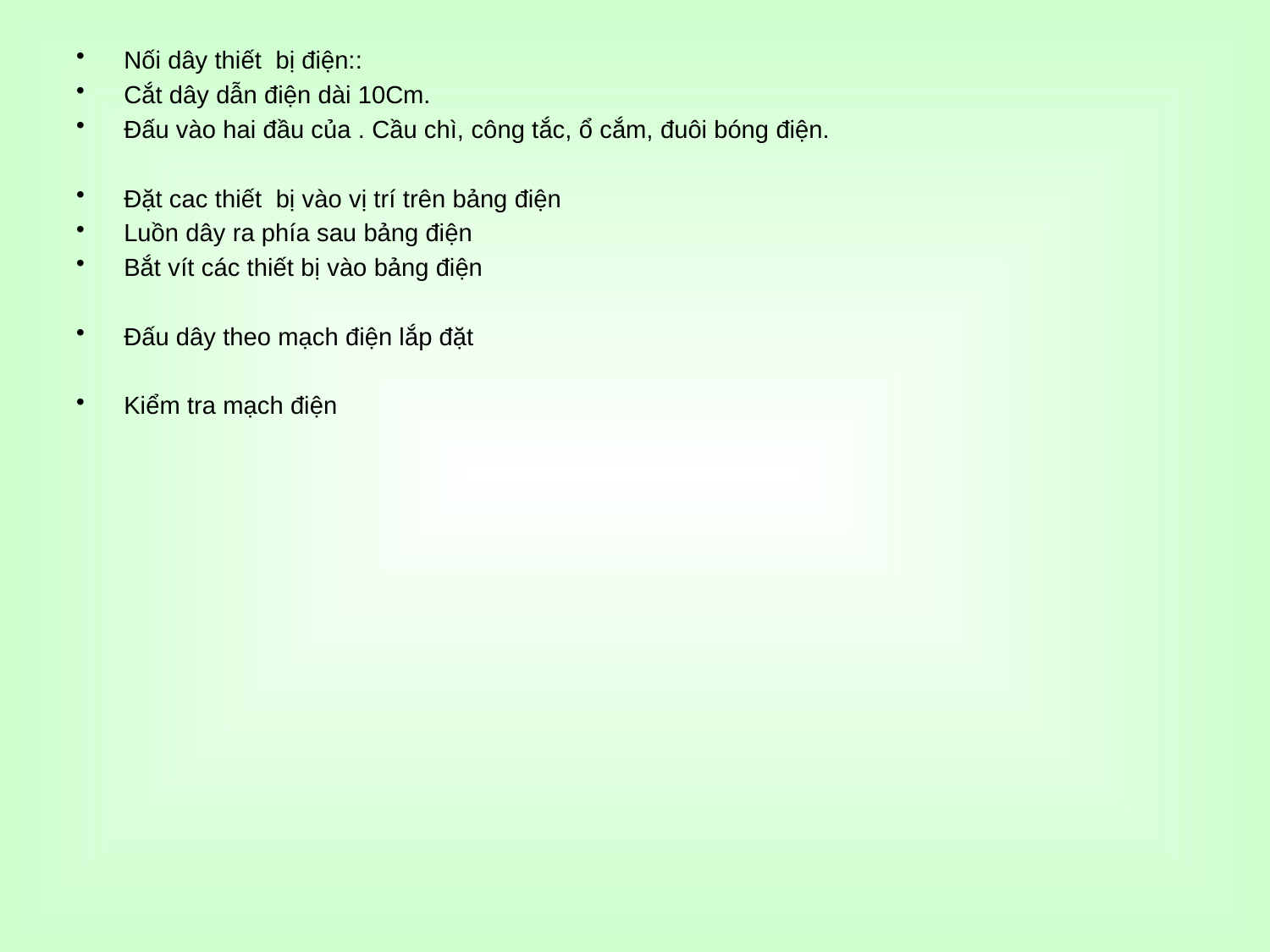

# Nối dây thiết  bị điện::
Cắt dây dẫn điện dài 10Cm.
Đấu vào hai đầu của . Cầu chì, công tắc, ổ cắm, đuôi bóng điện.

Đặt cac thiết  bị vào vị trí trên bảng điện
Luồn dây ra phía sau bảng điện
Bắt vít các thiết bị vào bảng điện

Đấu dây theo mạch điện lắp đặt

Kiểm tra mạch điện